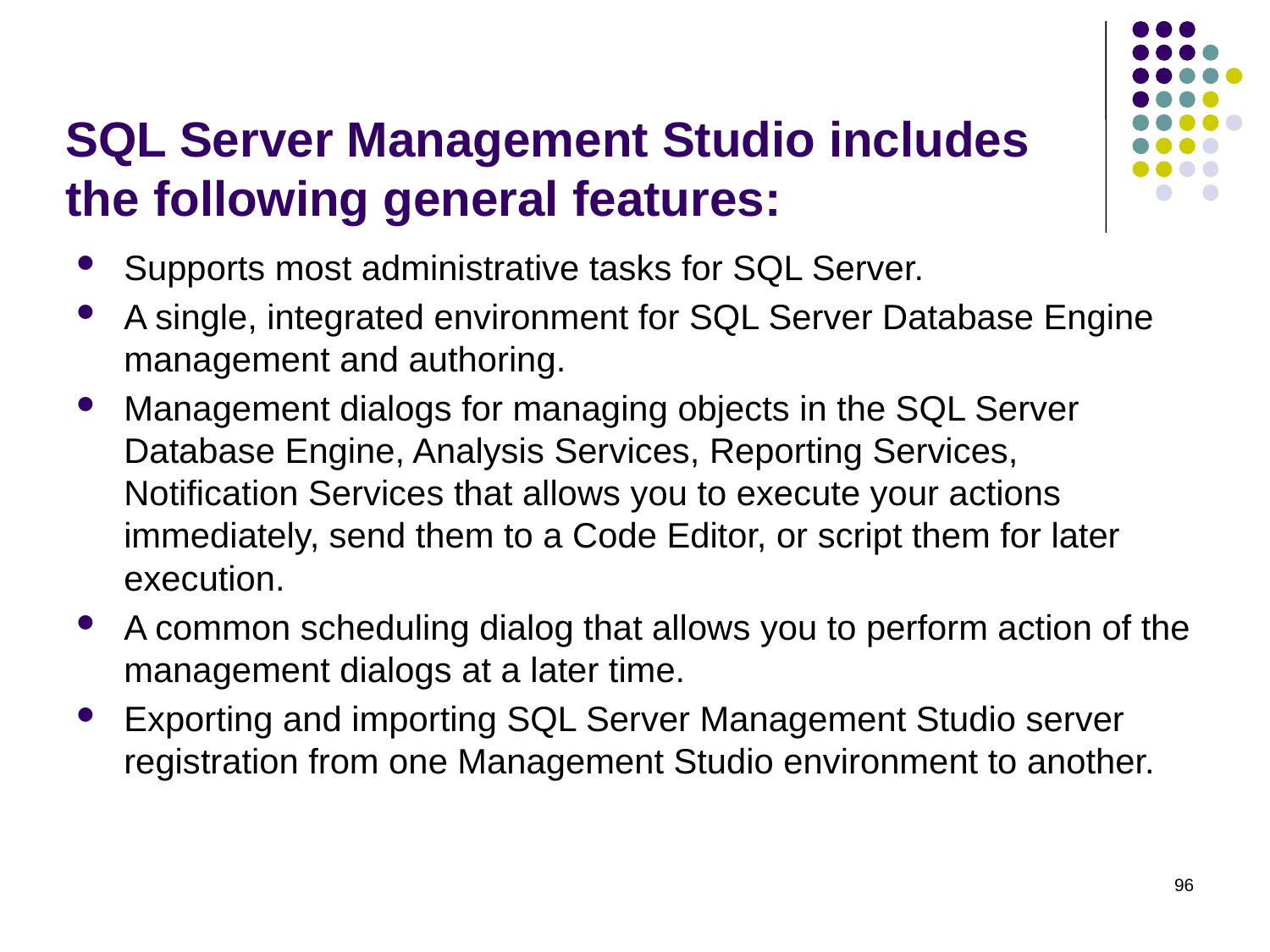

# SQL Server Management Studio includes the following general features:
Supports most administrative tasks for SQL Server.
A single, integrated environment for SQL Server Database Engine management and authoring.
Management dialogs for managing objects in the SQL Server Database Engine, Analysis Services, Reporting Services, Notification Services that allows you to execute your actions immediately, send them to a Code Editor, or script them for later execution.
A common scheduling dialog that allows you to perform action of the management dialogs at a later time.
Exporting and importing SQL Server Management Studio server registration from one Management Studio environment to another.
96